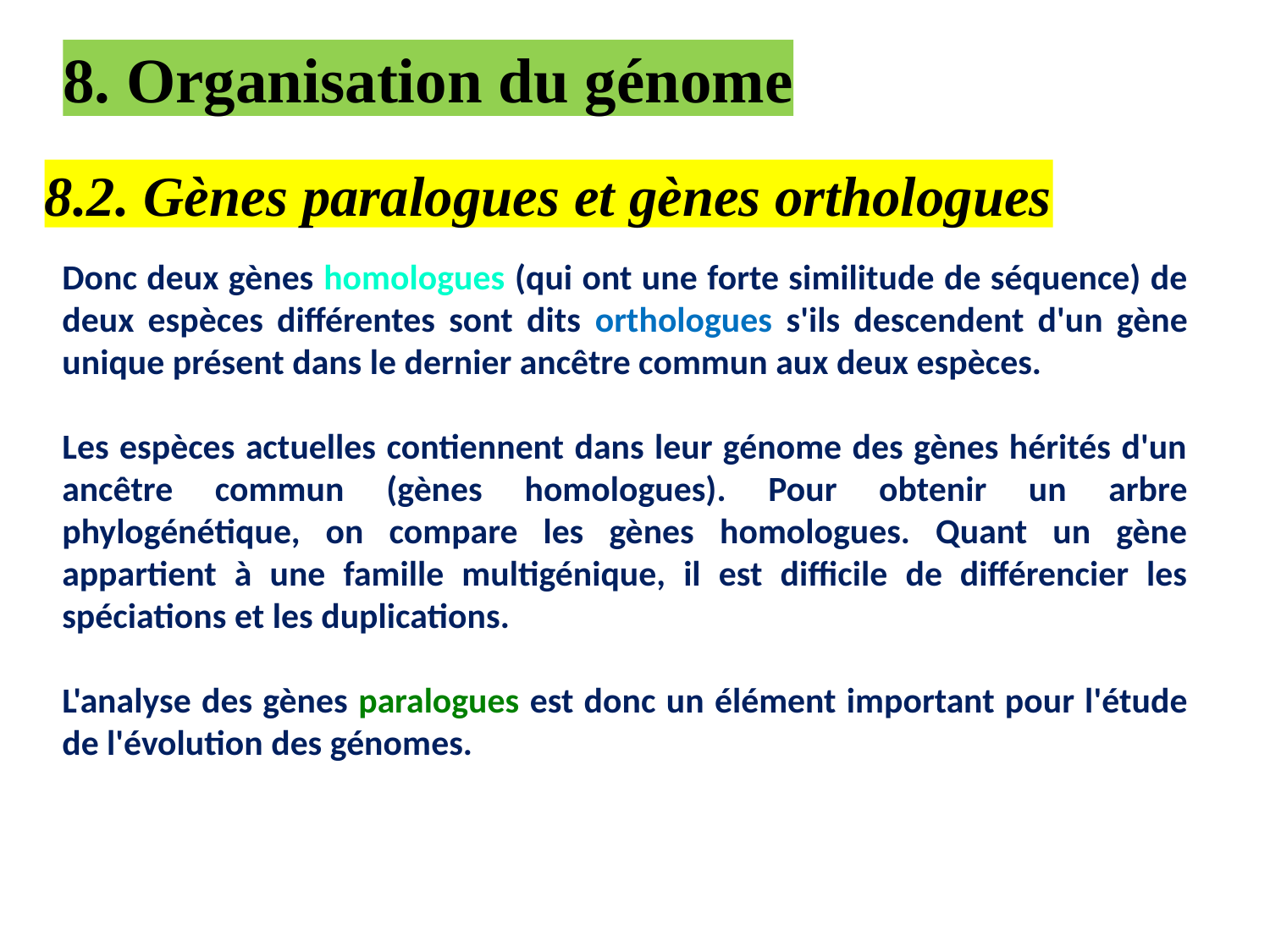

8. Organisation du génome
8.2. Gènes paralogues et gènes orthologues
Donc deux gènes homologues (qui ont une forte similitude de séquence) de deux espèces différentes sont dits orthologues s'ils descendent d'un gène unique présent dans le dernier ancêtre commun aux deux espèces.

Les espèces actuelles contiennent dans leur génome des gènes hérités d'un ancêtre commun (gènes homologues). Pour obtenir un arbre phylogénétique, on compare les gènes homologues. Quant un gène appartient à une famille multigénique, il est difficile de différencier les spéciations et les duplications.

L'analyse des gènes paralogues est donc un élément important pour l'étude de l'évolution des génomes.